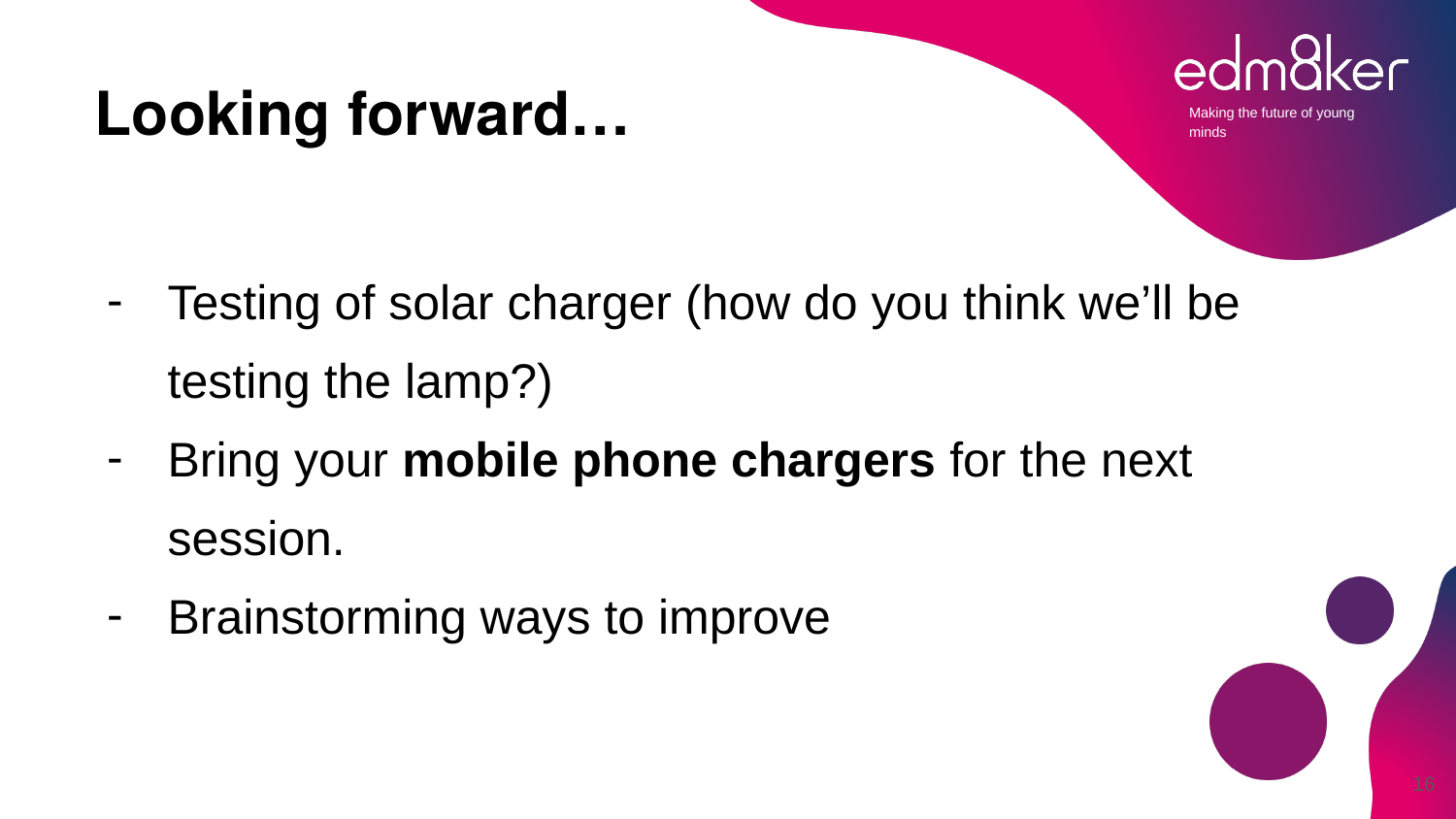

# Looking forward…
Testing of solar charger (how do you think we’ll be testing the lamp?)
Bring your mobile phone chargers for the next session.
Brainstorming ways to improve

16